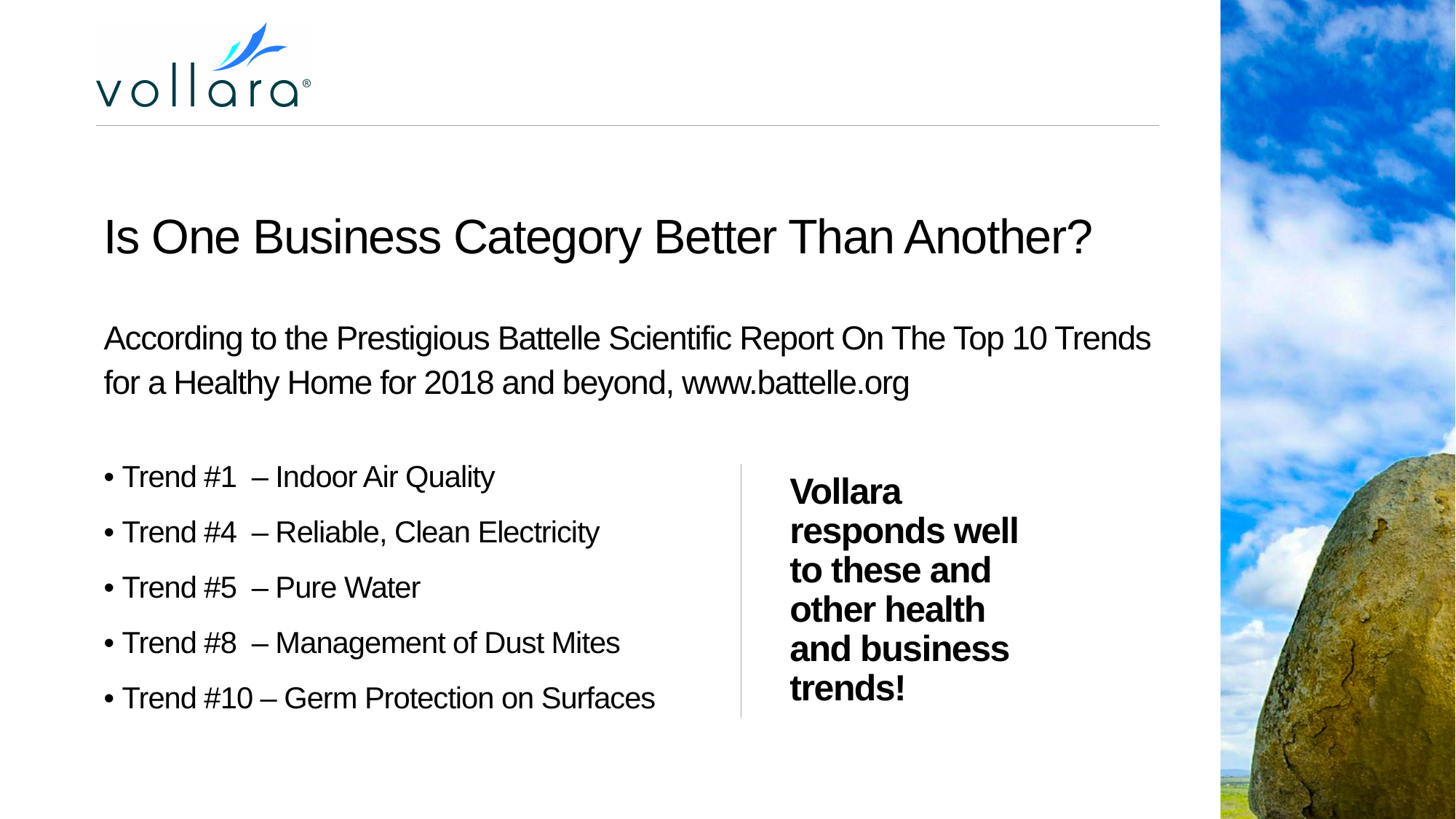

# Is One Business Category Better Than Another?
According to the Prestigious Battelle Scientific Report On The Top 10 Trends
for a Healthy Home for 2018 and beyond, www.battelle.org
• Trend #1  – Indoor Air Quality
• Trend #4  – Reliable, Clean Electricity
• Trend #5  – Pure Water
• Trend #8  – Management of Dust Mites
• Trend #10 – Germ Protection on Surfaces
Vollara responds well to these and other health and business trends!